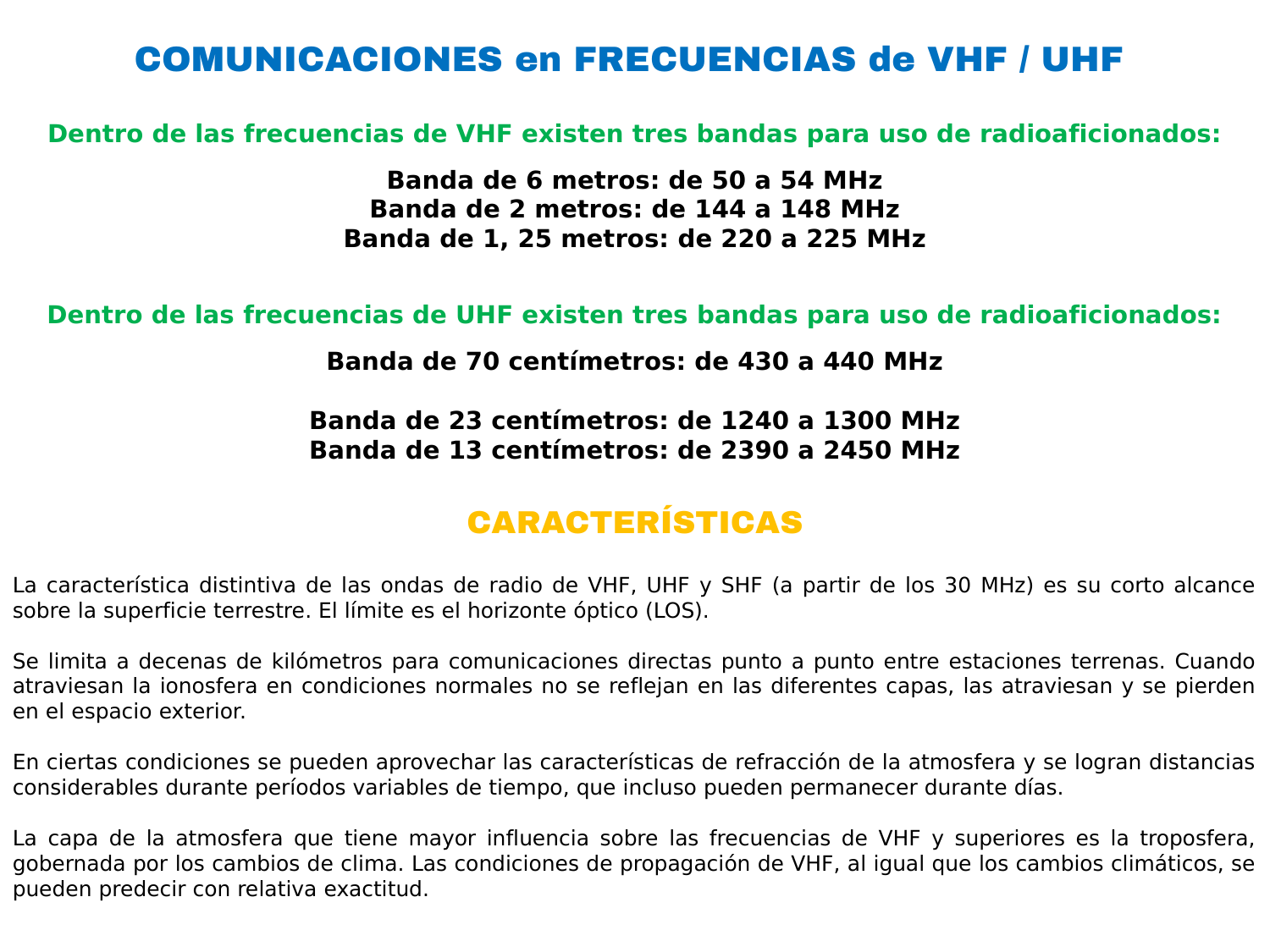

COMUNICACIONES en FRECUENCIAS de VHF / UHF
Dentro de las frecuencias de VHF existen tres bandas para uso de radioaficionados:

Banda de 6 metros: de 50 a 54 MHz
Banda de 2 metros: de 144 a 148 MHz
Banda de 1, 25 metros: de 220 a 225 MHz

Dentro de las frecuencias de UHF existen tres bandas para uso de radioaficionados:

Banda de 70 centímetros: de 430 a 440 MHz

Banda de 23 centímetros: de 1240 a 1300 MHz
Banda de 13 centímetros: de 2390 a 2450 MHz

CARACTERÍSTICAS
La característica distintiva de las ondas de radio de VHF, UHF y SHF (a partir de los 30 MHz) es su corto alcance sobre la superficie terrestre. El límite es el horizonte óptico (LOS).

Se limita a decenas de kilómetros para comunicaciones directas punto a punto entre estaciones terrenas. Cuando atraviesan la ionosfera en condiciones normales no se reflejan en las diferentes capas, las atraviesan y se pierden en el espacio exterior.

En ciertas condiciones se pueden aprovechar las características de refracción de la atmosfera y se logran distancias considerables durante períodos variables de tiempo, que incluso pueden permanecer durante días.

La capa de la atmosfera que tiene mayor influencia sobre las frecuencias de VHF y superiores es la troposfera, gobernada por los cambios de clima. Las condiciones de propagación de VHF, al igual que los cambios climáticos, se pueden predecir con relativa exactitud.